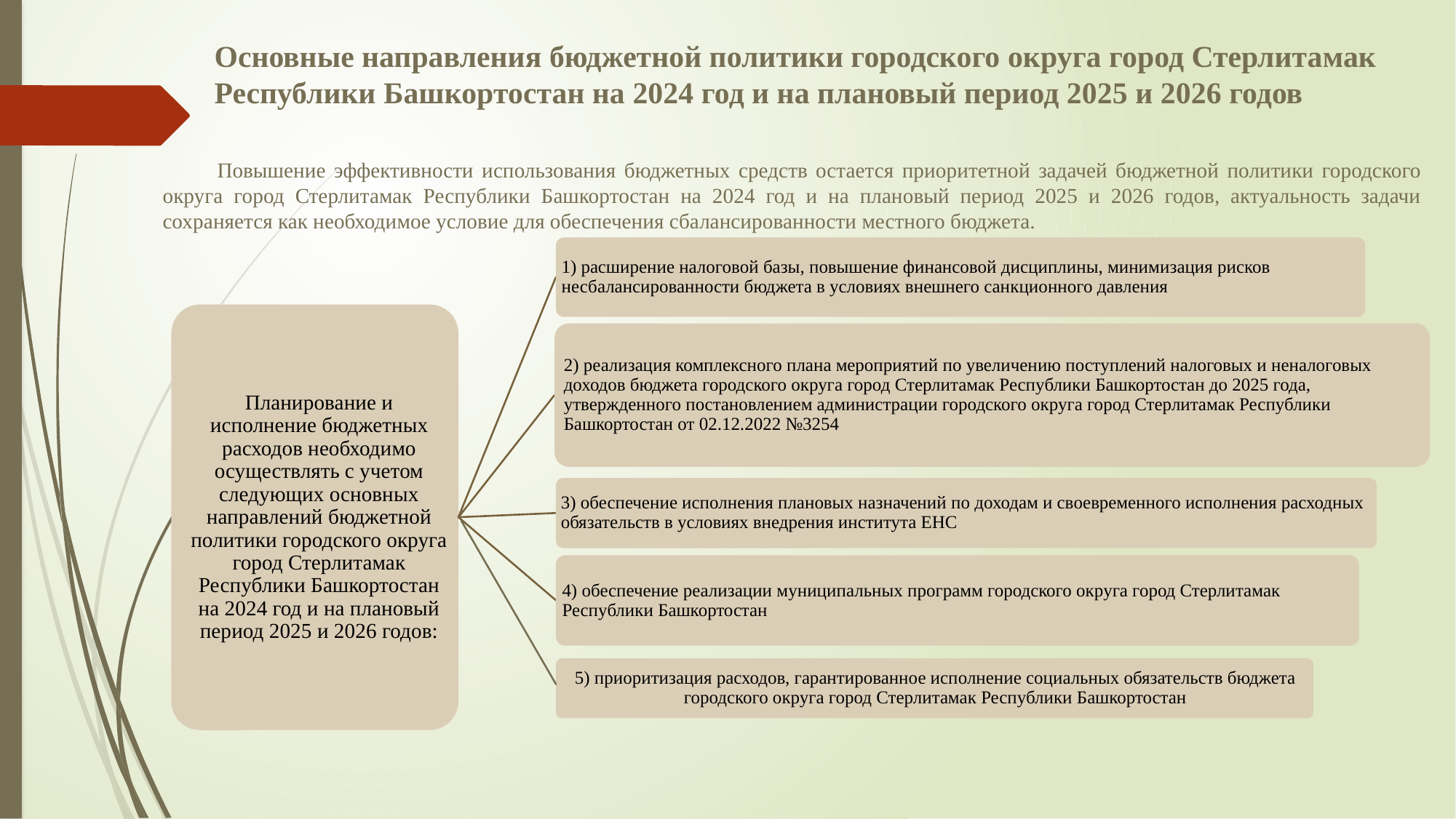

# Основные направления бюджетной политики городского округа город Стерлитамак Республики Башкортостан на 2024 год и на плановый период 2025 и 2026 годов
Повышение эффективности использования бюджетных средств остается приоритетной задачей бюджетной политики городского округа город Стерлитамак Республики Башкортостан на 2024 год и на плановый период 2025 и 2026 годов, актуальность задачи сохраняется как необходимое условие для обеспечения сбалансированности местного бюджета.

Планирование и исполнение бюджетных расходов необходимо осуществлять с учетом следующих основных направлений бюджетной политики городского округа город Стерлитамак Республики Башкортостан на 2024 год и на плановый период 2025 и 2026 годов:

1) расширение налоговой базы, повышение финансовой дисциплины, минимизация рисков несбалансированности бюджета в условиях внешнего санкционного давления

2) реализация комплексного плана мероприятий по увеличению поступлений налоговых и неналоговых доходов бюджета городского округа город Стерлитамак Республики Башкортостан до 2025 года, утвержденного постановлением администрации городского округа город Стерлитамак Республики Башкортостан от 02.12.2022 №3254

3) обеспечение исполнения плановых назначений по доходам и своевременного исполнения расходных обязательств в условиях внедрения института ЕНС

4) обеспечение реализации муниципальных программ городского округа город Стерлитамак Республики Башкортостан
5) приоритизация расходов, гарантированное исполнение социальных обязательств бюджета городского округа город Стерлитамак Республики Башкортостан